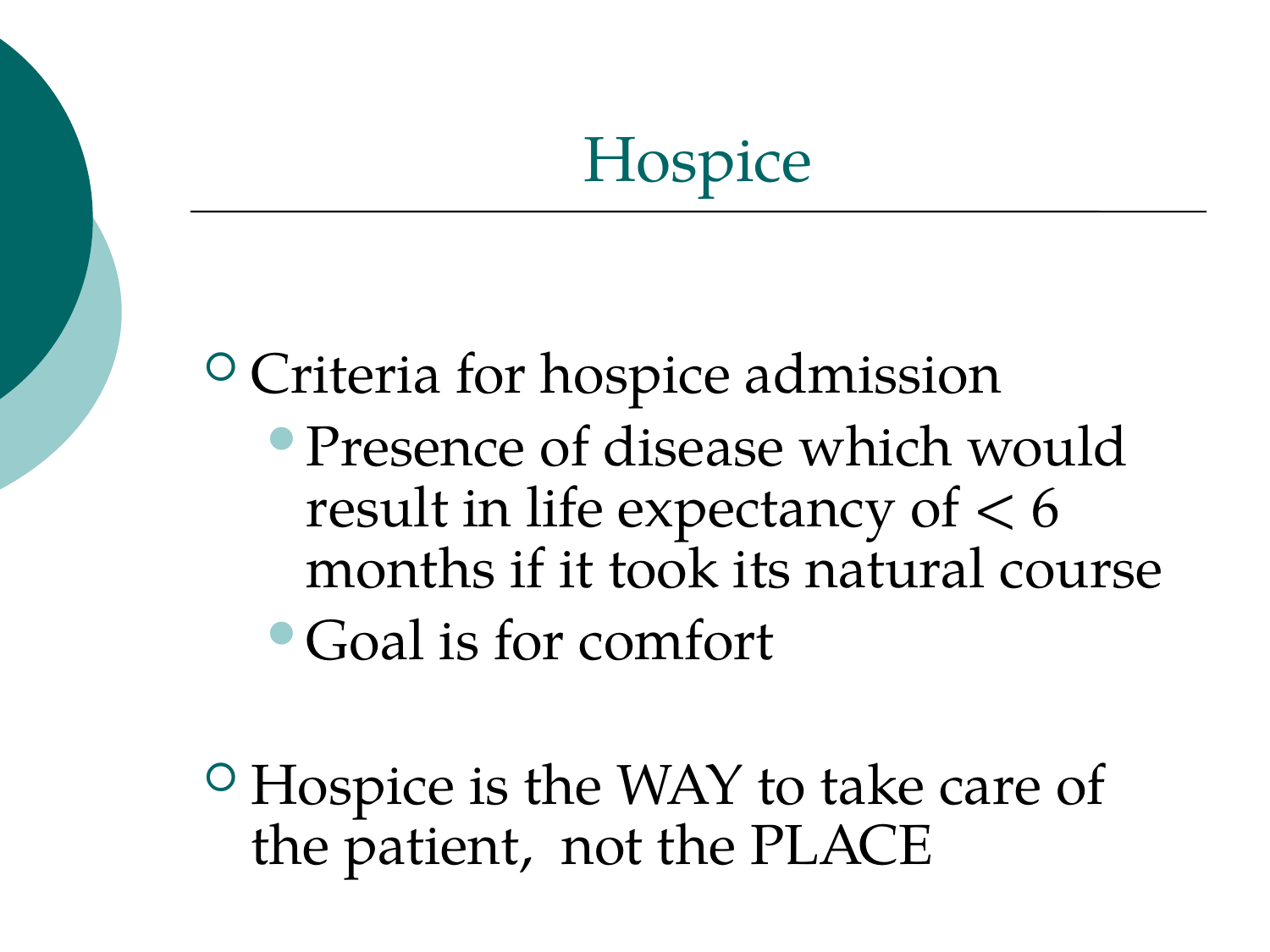

# Hospice
Criteria for hospice admission
Presence of disease which would result in life expectancy of < 6 months if it took its natural course
Goal is for comfort

Hospice is the WAY to take care of the patient,  not the PLACE